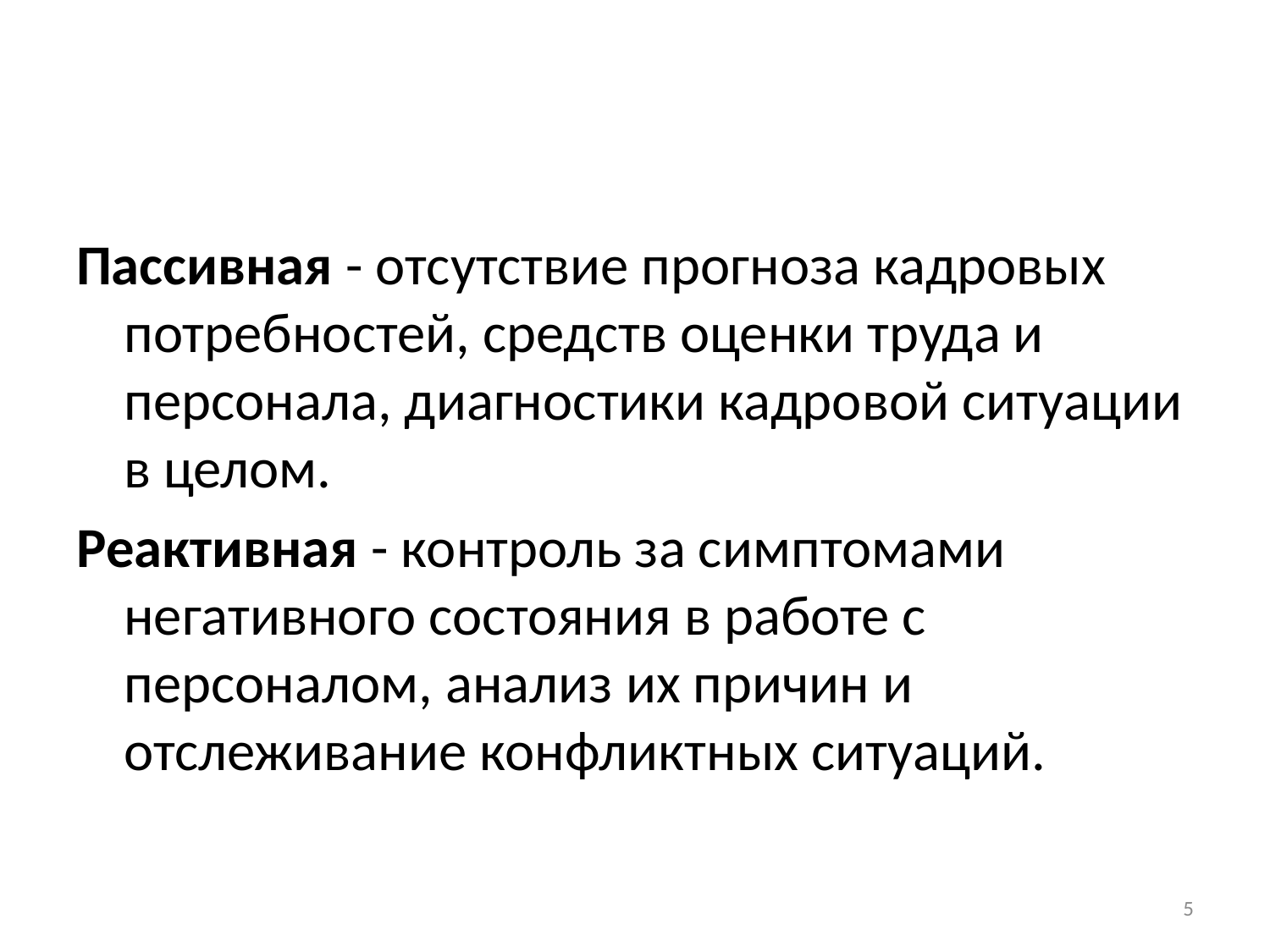

#
Пассивная - отсутствие прогноза кадровых потребностей, средств оценки труда и персонала, диагностики кадровой ситуации в целом.
Реактивная - контроль за симптомами негативного состояния в работе с персоналом, анализ их причин и отслеживание конфликтных ситуаций.
5